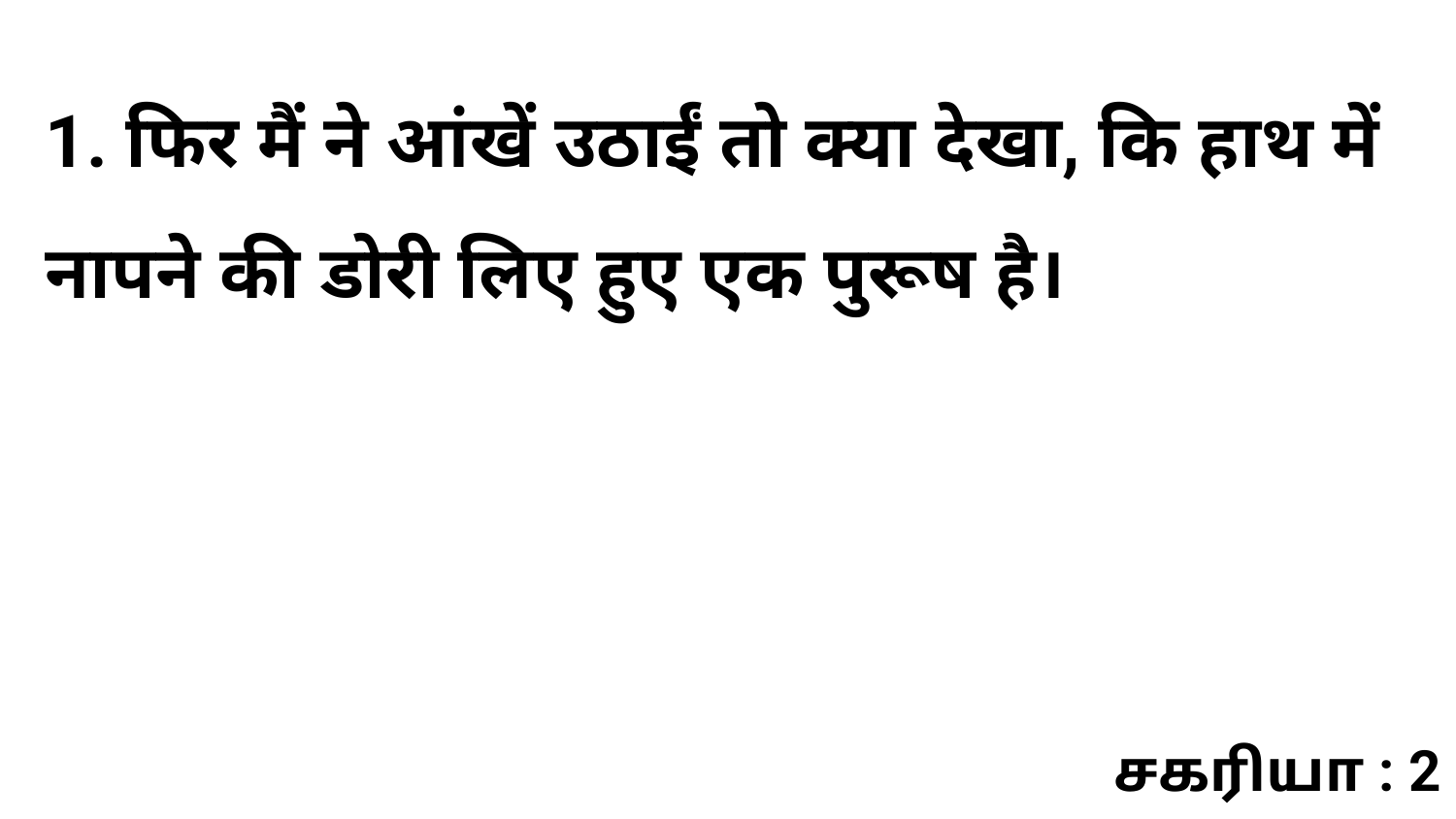

1. फिर मैं ने आंखें उठाईं तो क्या देखा, कि हाथ में नापने की डोरी लिए हुए एक पुरूष है।
சகரியா : 2